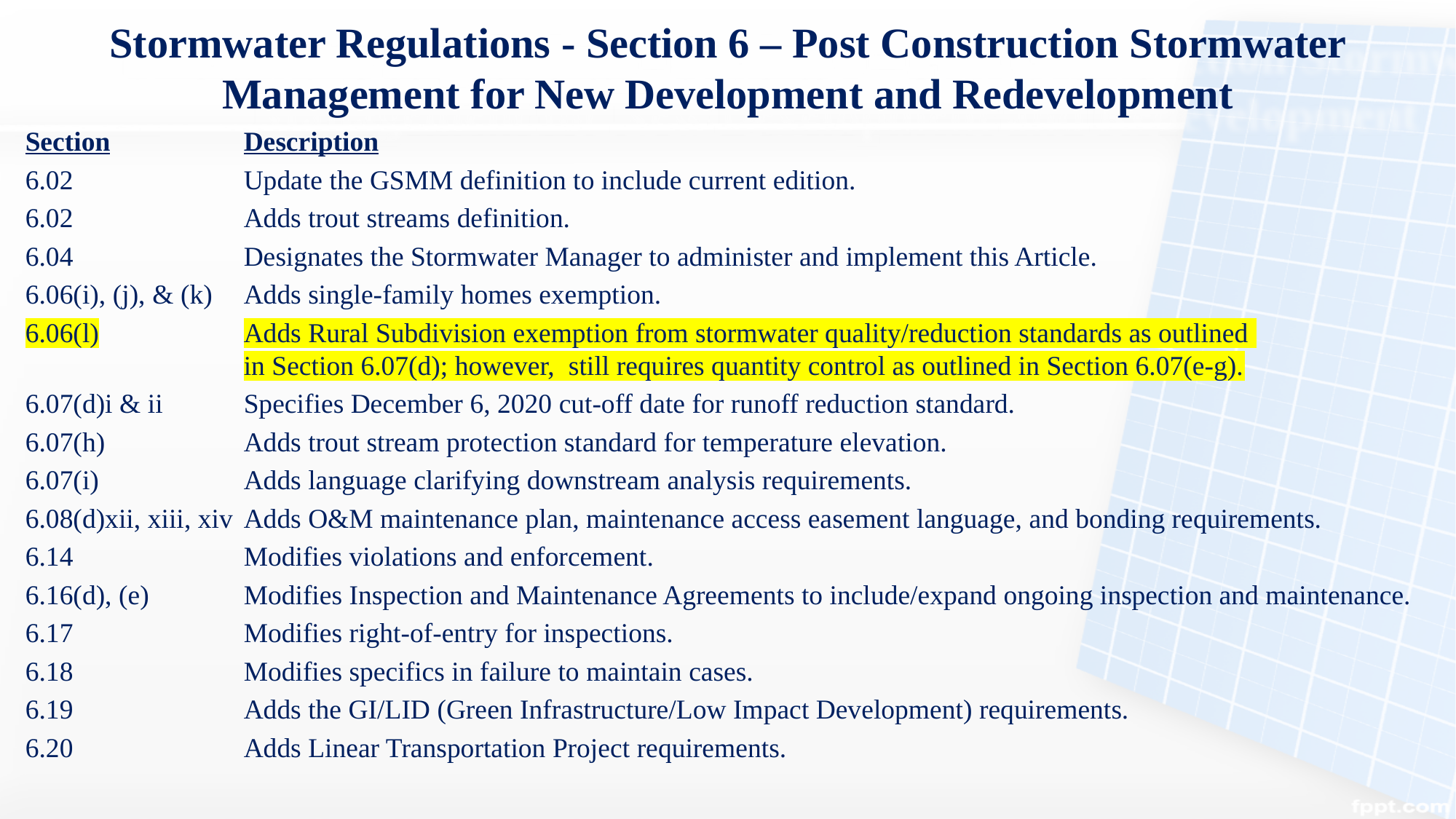

# Stormwater Regulations - Section 6 – Post Construction Stormwater Management for New Development and Redevelopment
Section		Description
6.02		Update the GSMM definition to include current edition.
6.02		Adds trout streams definition.
6.04		Designates the Stormwater Manager to administer and implement this Article.
6.06(i), (j), & (k)	Adds single-family homes exemption.
6.06(l)		Adds Rural Subdivision exemption from stormwater quality/reduction standards as outlined 			in Section 6.07(d); however,  still requires quantity control as outlined in Section 6.07(e-g).
6.07(d)i & ii	Specifies December 6, 2020 cut-off date for runoff reduction standard.
6.07(h)		Adds trout stream protection standard for temperature elevation.
6.07(i)		Adds language clarifying downstream analysis requirements.
6.08(d)xii, xiii, xiv	Adds O&M maintenance plan, maintenance access easement language, and bonding requirements.
6.14		Modifies violations and enforcement.
6.16(d), (e)	Modifies Inspection and Maintenance Agreements to include/expand ongoing inspection and maintenance.
6.17		Modifies right-of-entry for inspections.
6.18		Modifies specifics in failure to maintain cases.
6.19		Adds the GI/LID (Green Infrastructure/Low Impact Development) requirements.
6.20		Adds Linear Transportation Project requirements.